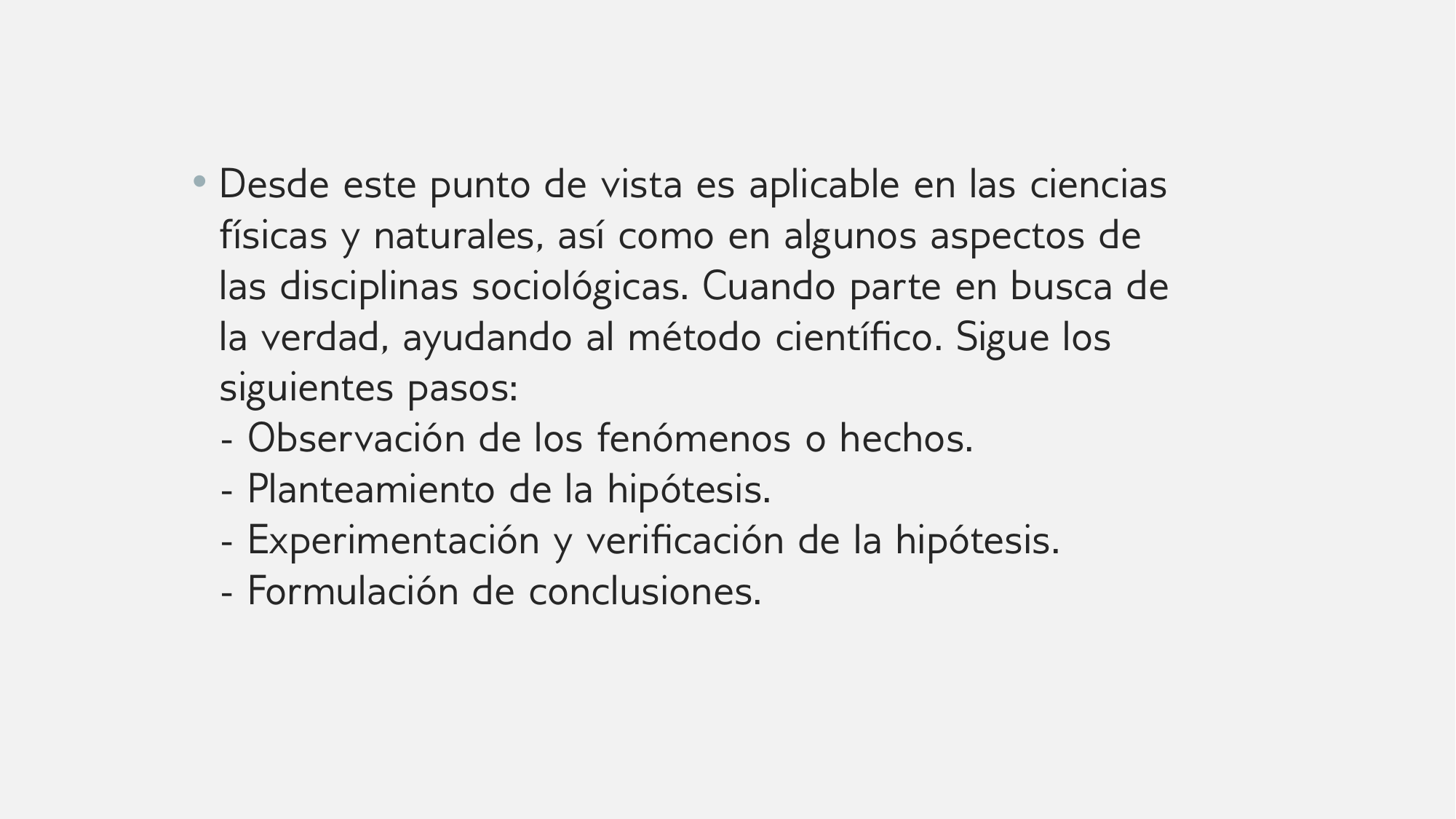

Desde este punto de vista es aplicable en las ciencias físicas y naturales, así como en algunos aspectos de las disciplinas sociológicas. Cuando parte en busca de la verdad, ayudando al método científico. Sigue los siguientes pasos:
- Observación de los fenómenos o hechos.
- Planteamiento de la hipótesis.
- Experimentación y verificación de la hipótesis.
- Formulación de conclusiones.